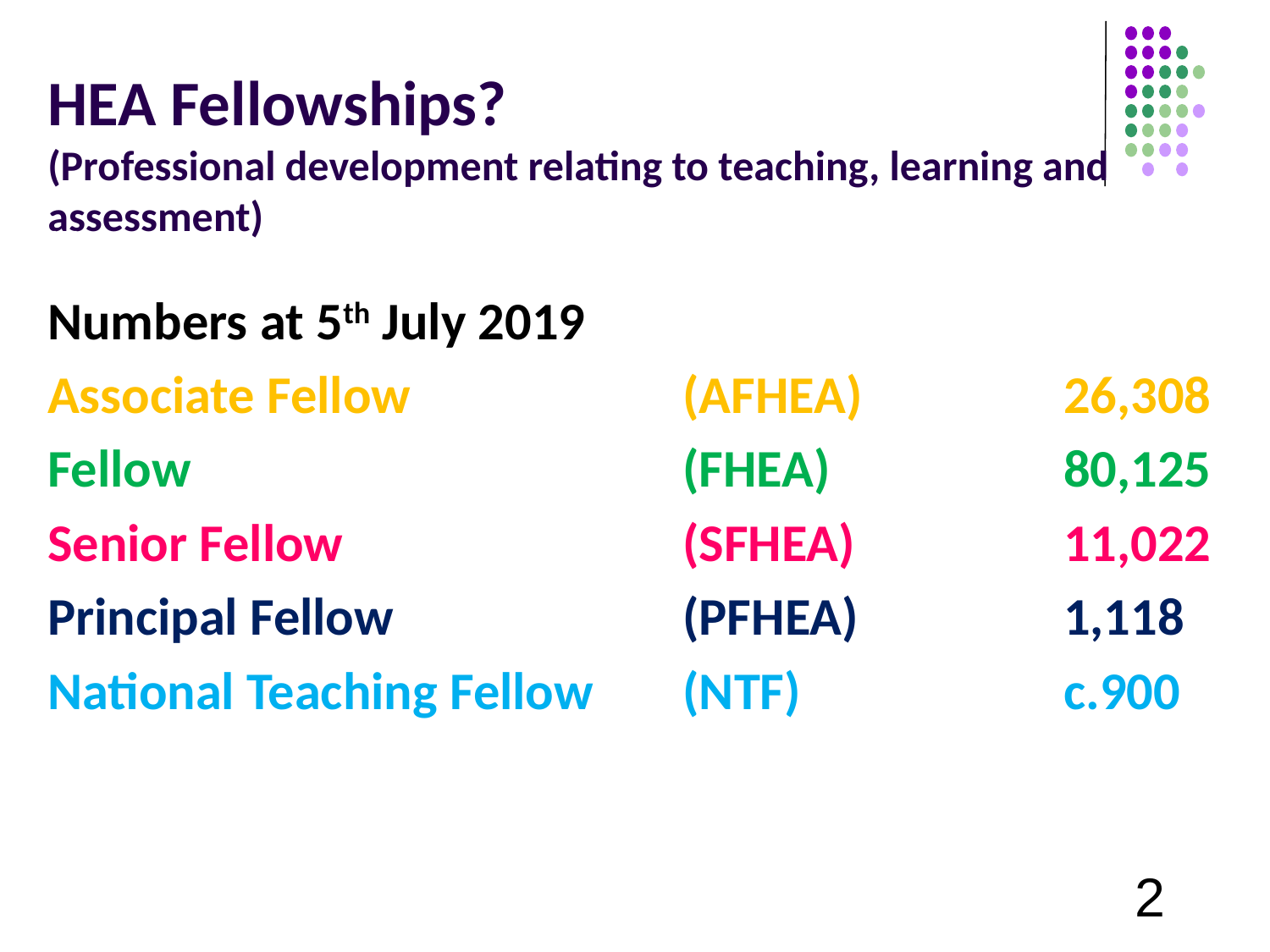

# HEA Fellowships? (Professional development relating to teaching, learning and assessment)
How many of you are already:  (please raise hands)
Numbers at 5th July 2019
Associate Fellow 			(AFHEA)  		26,308
Fellow 				(FHEA) 		80,125
Senior Fellow 			(SFHEA) 		11,022
Principal Fellow 			(PFHEA) 		1,118
National Teaching Fellow 	(NTF) 		c.900

(Numbers at start of 2019; seem to be included in some league tables)